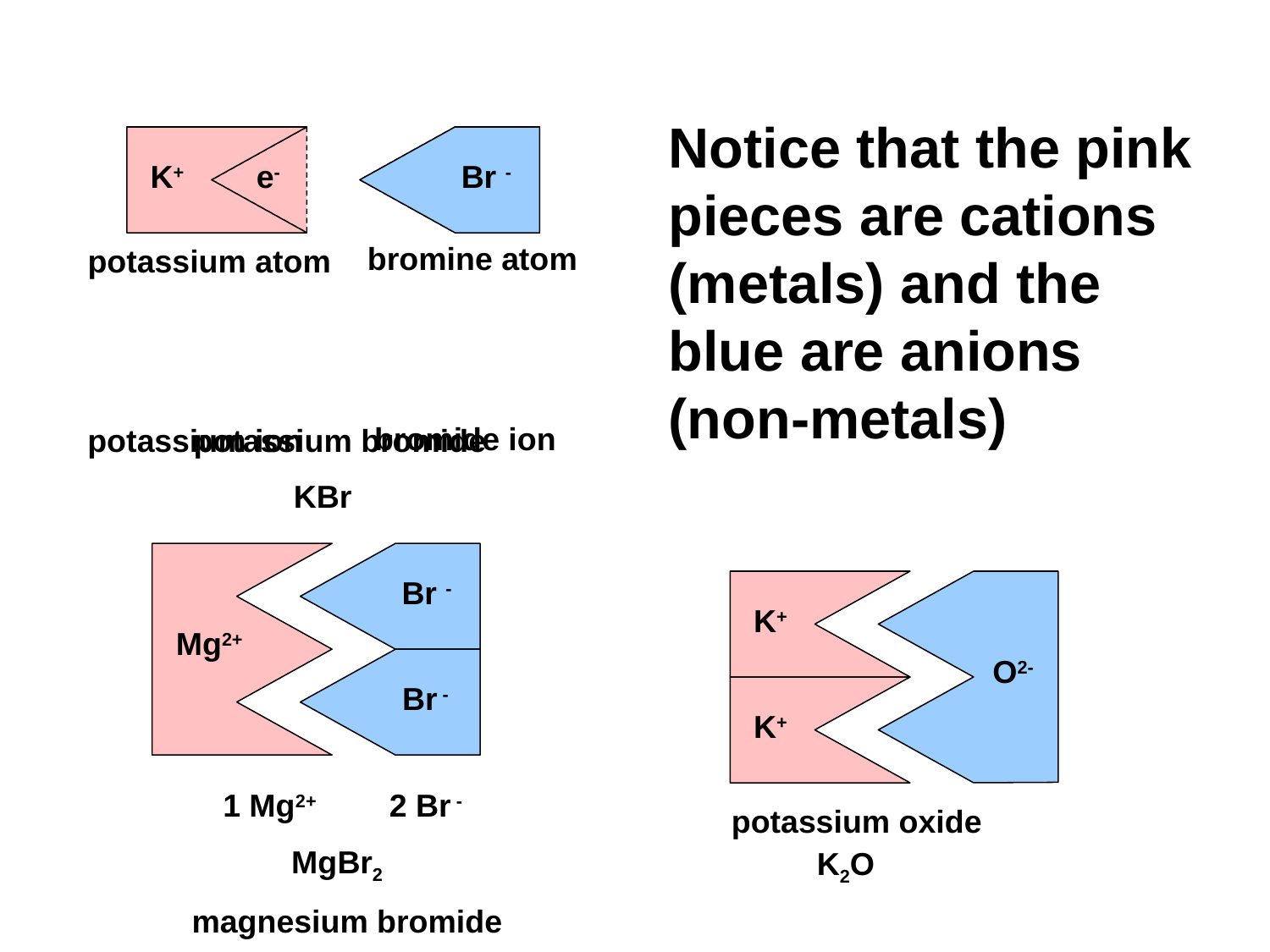

Notice that the pink pieces are cations (metals) and the blue are anions (non-metals)

K+

e-

e-

Br -

Br
K
bromine atom
potassium atom
bromide ion
potassium ion
potassium bromide
KBr

Mg2+

Br -

K+

O2-

Br -

K+
1 Mg2+
2 Br -
potassium oxide
MgBr2
K2O
magnesium bromide